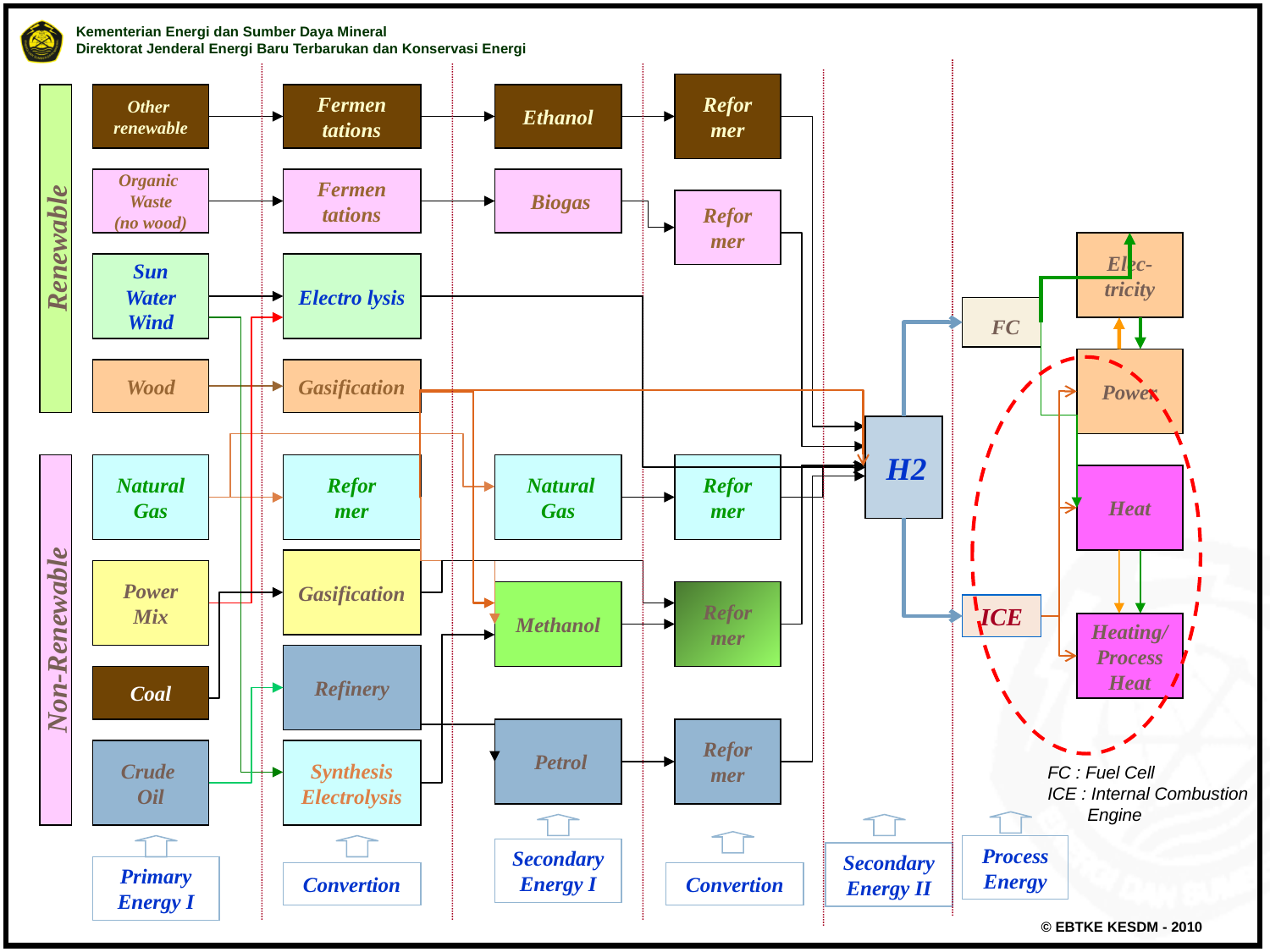

Refor
mer
Other
renewable
Fermen tations
Ethanol

Organic
Waste
(no wood)
Fermen tations
 Biogas
Refor
mer
Renewable

Elec- tricity
Sun
Water
Wind
Electro lysis
 FC

Power
Wood
Gasification

 H2

Natural
Gas
Refor
mer
 Natural Gas
Refor
mer

Heat

Gasification

Power Mix

Methanol
Refor
mer

ICE
Heating/Process Heat
Non-Renewable

Refinery
Coal

 Petrol
Refor
mer
Crude
Oil
Synthesis Electrolysis

Process
Energy

Secondary Energy I
Secondary Energy II
Primary Energy I
Convertion

FC : Fuel Cell
ICE : Internal Combustion
	Engine

Convertion